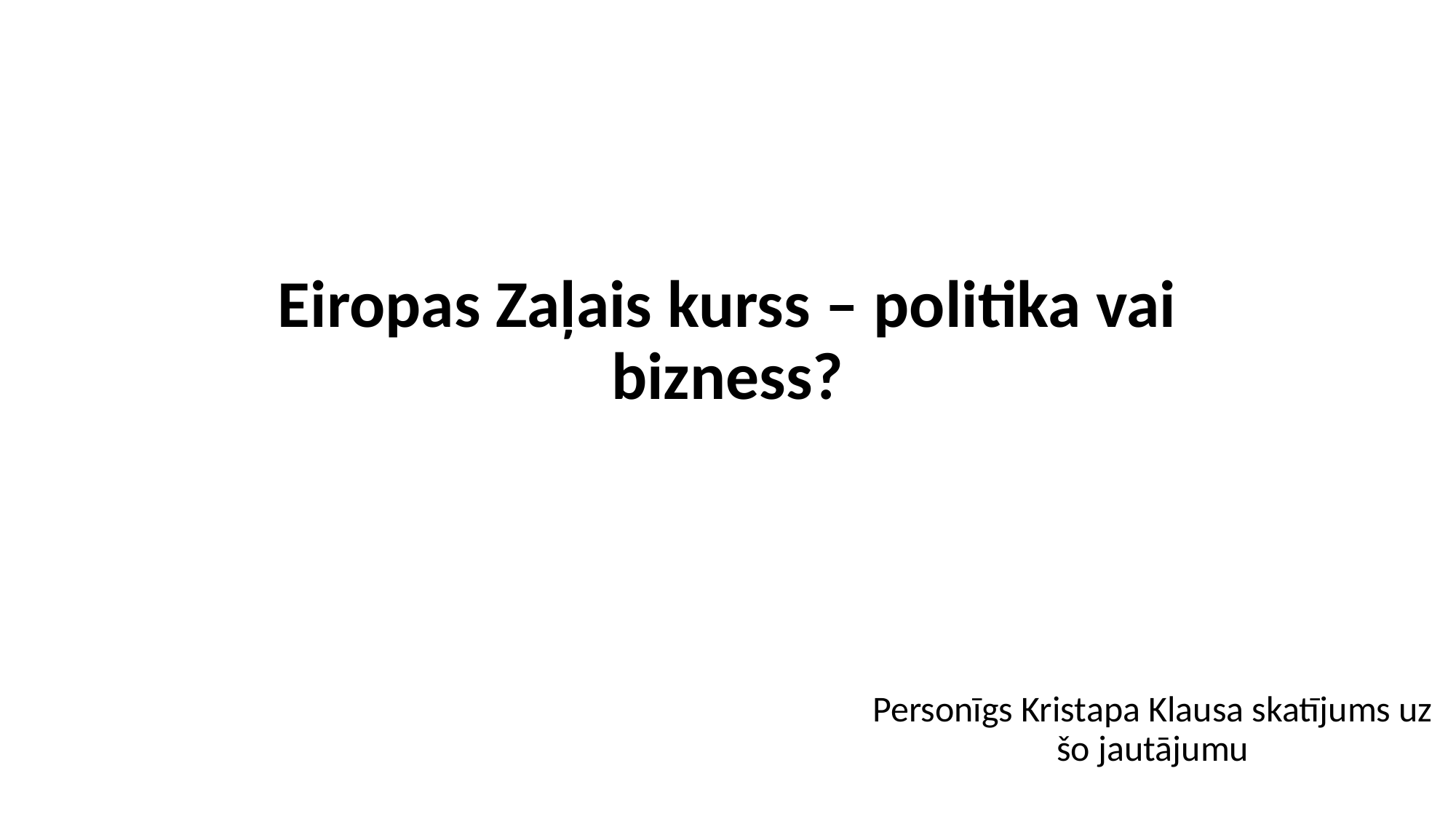

# Eiropas Zaļais kurss – politika vai bizness?
Personīgs Kristapa Klausa skatījums uz šo jautājumu